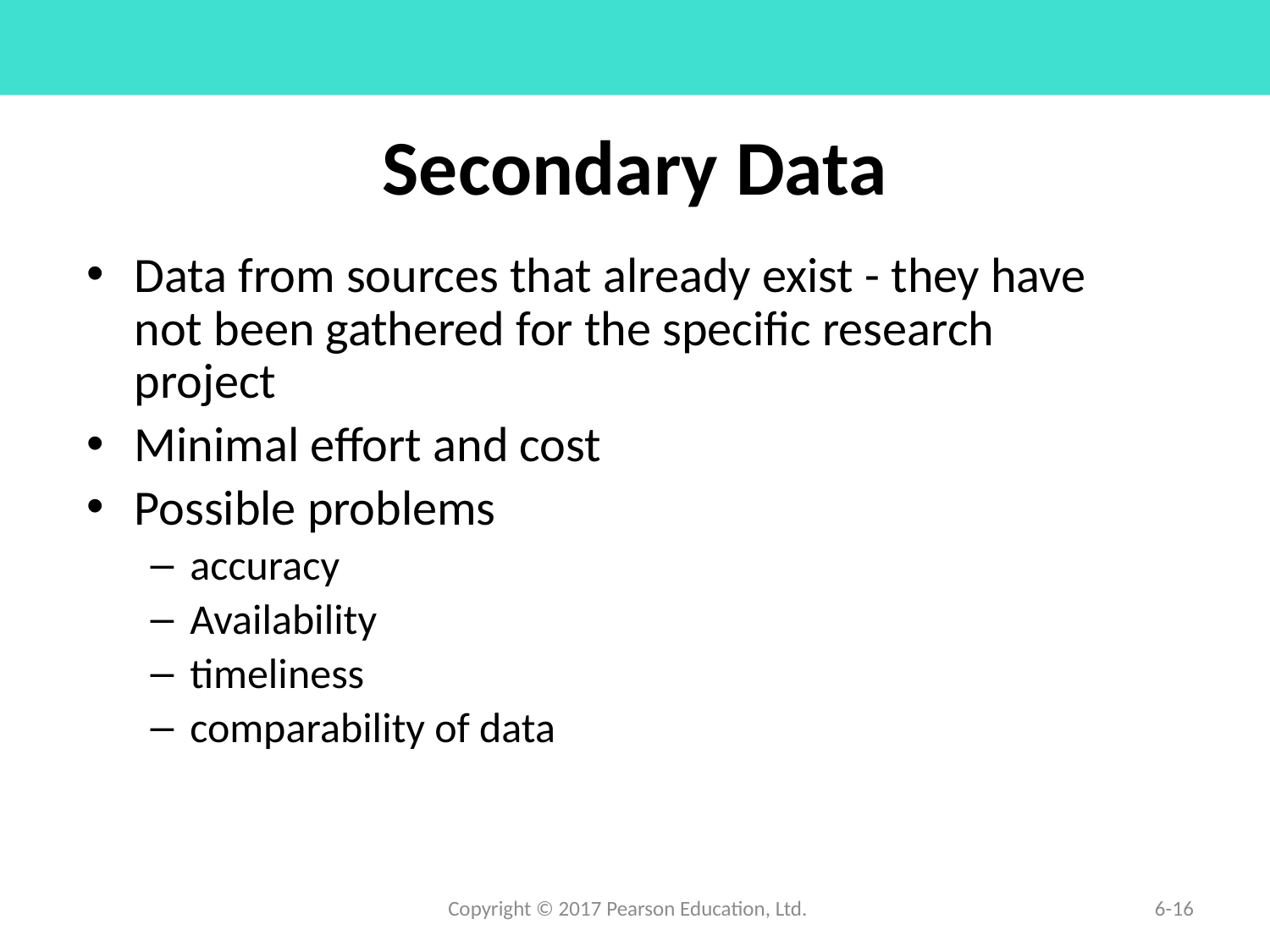

# Secondary Data
Data from sources that already exist - they have not been gathered for the specific research project
Minimal effort and cost
Possible problems
accuracy
Availability
timeliness
comparability of data
Copyright © 2017 Pearson Education, Ltd.
6-16